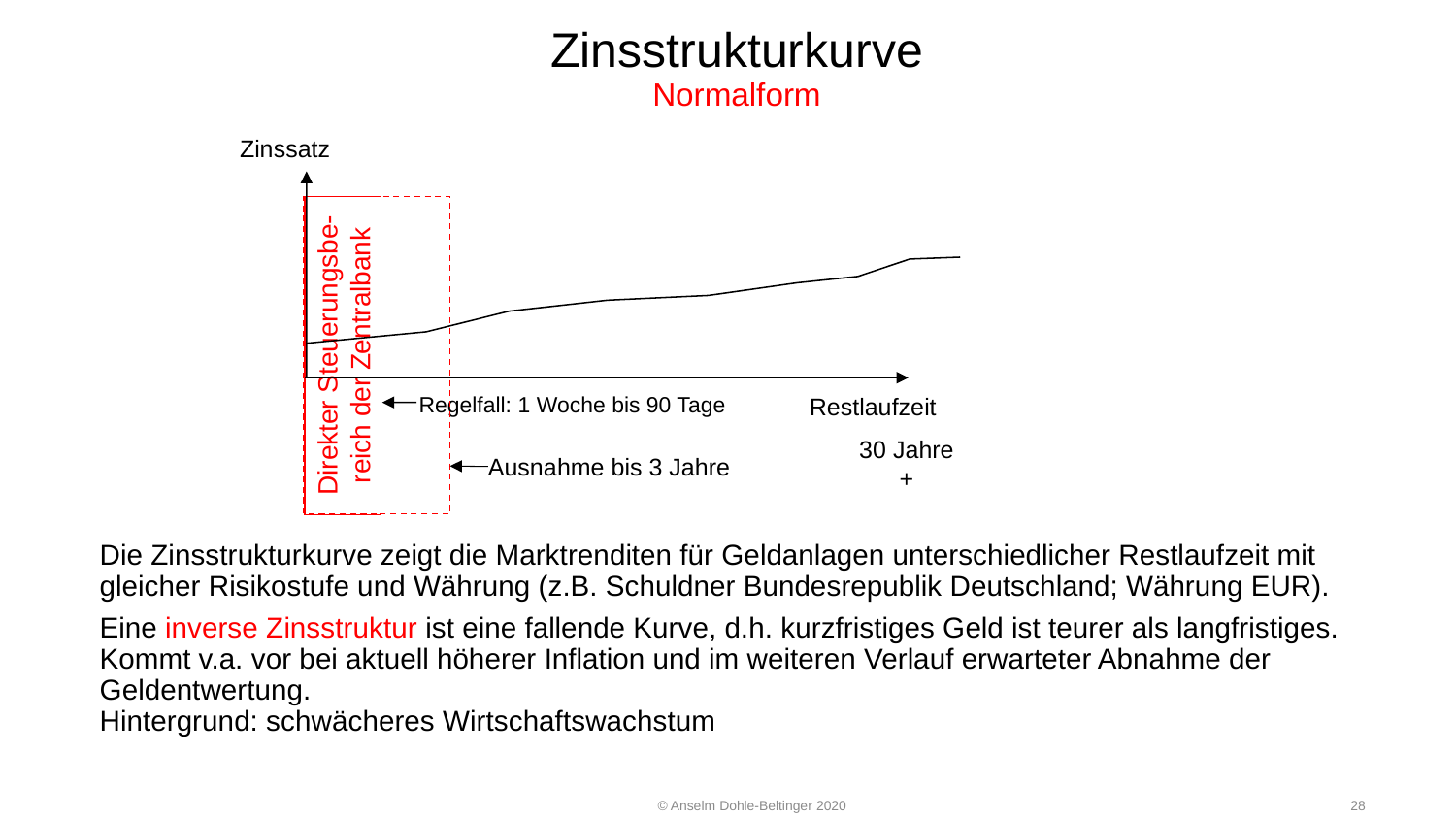

# Zinsstrukturkurve Normalform
Zinssatz

Restlaufzeit

Direkter Steuerungsbe-reich der Zentralbank
Regelfall: 1 Woche bis 90 Tage

30 Jahre +

Ausnahme bis 3 Jahre
Die Zinsstrukturkurve zeigt die Marktrenditen für Geldanlagen unterschiedlicher Restlaufzeit mit gleicher Risikostufe und Währung (z.B. Schuldner Bundesrepublik Deutschland; Währung EUR).
Eine inverse Zinsstruktur ist eine fallende Kurve, d.h. kurzfristiges Geld ist teurer als langfristiges. Kommt v.a. vor bei aktuell höherer Inflation und im weiteren Verlauf erwarteter Abnahme der Geldentwertung.
Hintergrund: schwächeres Wirtschaftswachstum
© Anselm Dohle-Beltinger 2010
28
© Anselm Dohle-Beltinger 2020
28